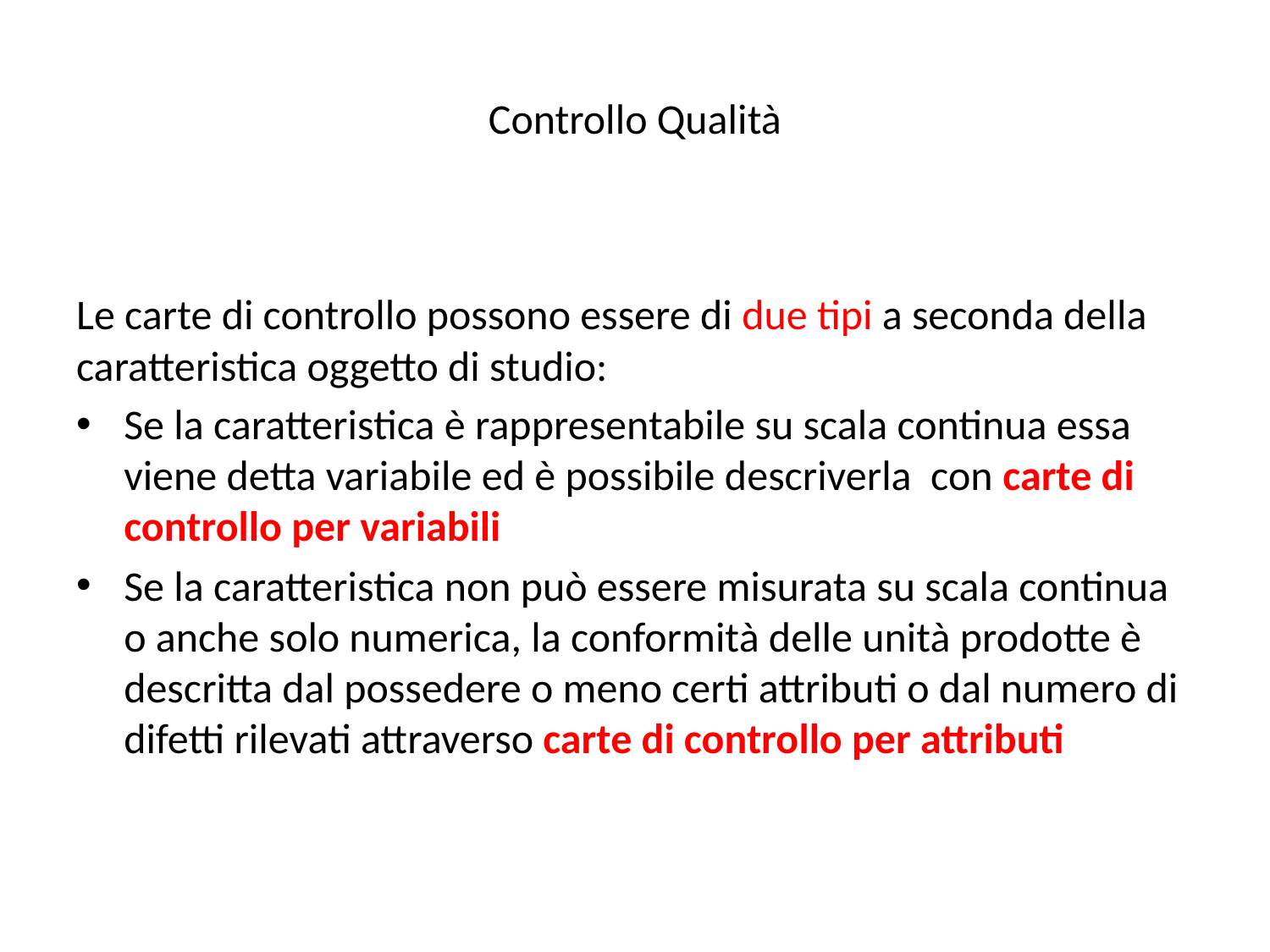

# Controllo Qualità

Le carte di controllo possono essere di due tipi a seconda della caratteristica oggetto di studio:
Se la caratteristica è rappresentabile su scala continua essa viene detta variabile ed è possibile descriverla  con carte di controllo per variabili
Se la caratteristica non può essere misurata su scala continua o anche solo numerica, la conformità delle unità prodotte è descritta dal possedere o meno certi attributi o dal numero di difetti rilevati attraverso carte di controllo per attributi